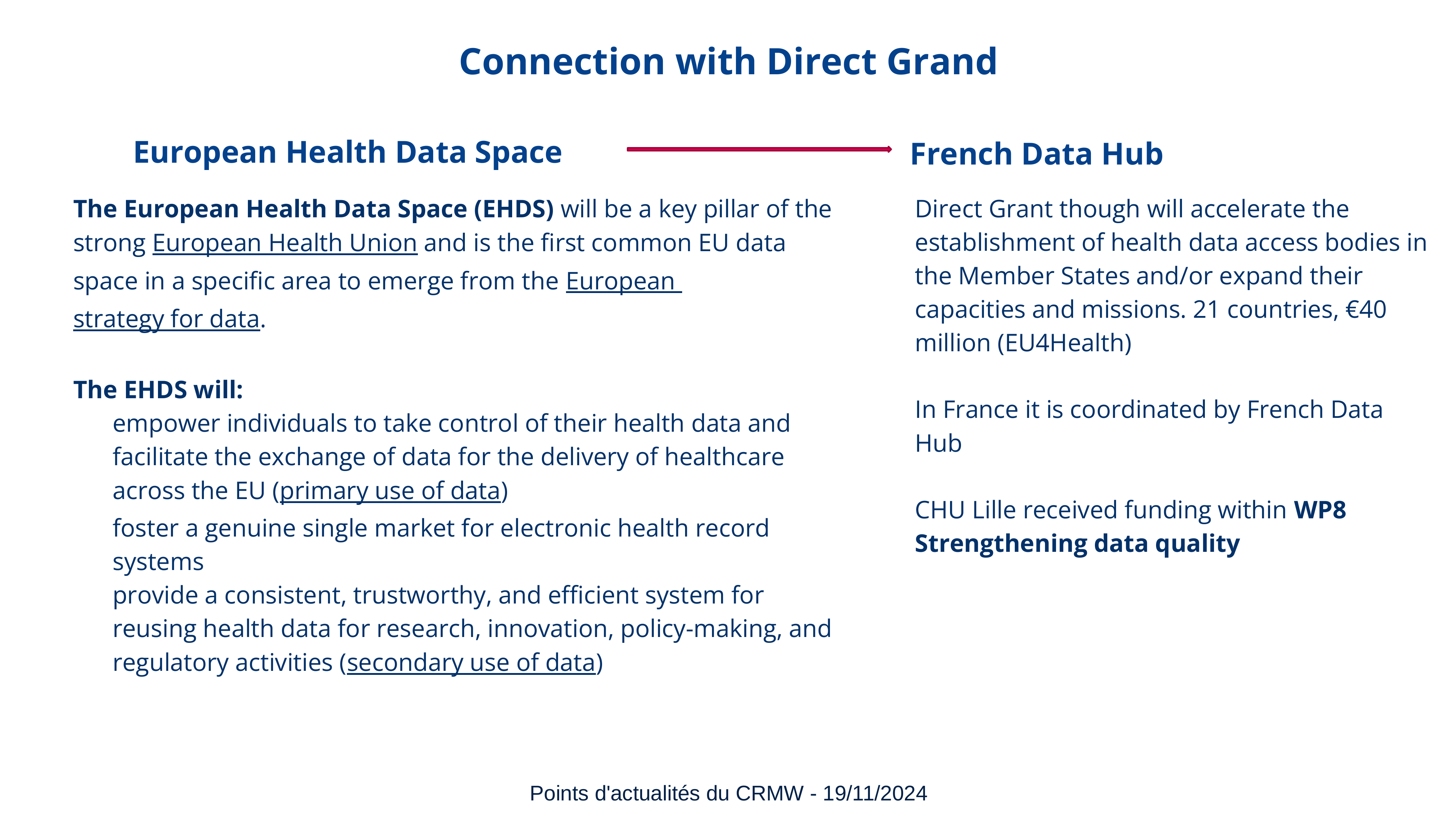

# Connection with Direct Grand
European Health Data Space
French Data Hub

The European Health Data Space (EHDS) will be a key pillar of the strong European Health Union and is the first common EU data space in a specific area to emerge from the European strategy for data.

The EHDS will:
empower individuals to take control of their health data and facilitate the exchange of data for the delivery of healthcare across the EU (primary use of data)
foster a genuine single market for electronic health record systems
provide a consistent, trustworthy, and efficient system for reusing health data for research, innovation, policy-making, and regulatory activities (secondary use of data)

Direct Grant though will accelerate the establishment of health data access bodies in the Member States and/or expand their capacities and missions. 21 countries, €40 million (EU4Health)

In France it is coordinated by French Data Hub

CHU Lille received funding within WP8 Strengthening data quality

Points d'actualités du CRMW - 19/11/2024